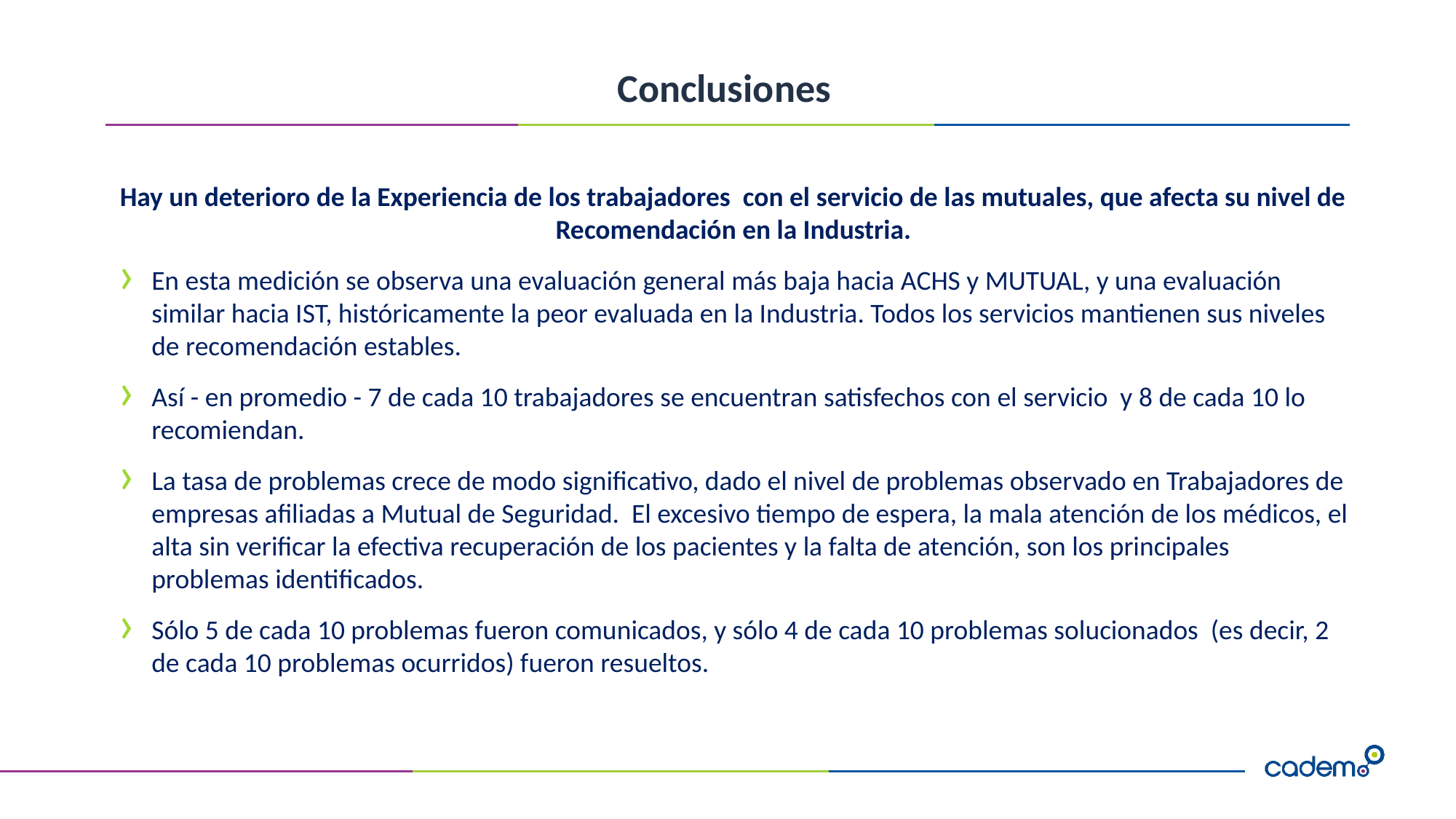

# Conclusiones
Hay un deterioro de la Experiencia de los trabajadores  con el servicio de las mutuales, que afecta su nivel de Recomendación en la Industria.
En esta medición se observa una evaluación general más baja hacia ACHS y MUTUAL, y una evaluación similar hacia IST, históricamente la peor evaluada en la Industria. Todos los servicios mantienen sus niveles de recomendación estables.
Así - en promedio - 7 de cada 10 trabajadores se encuentran satisfechos con el servicio  y 8 de cada 10 lo recomiendan.
La tasa de problemas crece de modo significativo, dado el nivel de problemas observado en Trabajadores de empresas afiliadas a Mutual de Seguridad.  El excesivo tiempo de espera, la mala atención de los médicos, el alta sin verificar la efectiva recuperación de los pacientes y la falta de atención, son los principales problemas identificados.
Sólo 5 de cada 10 problemas fueron comunicados, y sólo 4 de cada 10 problemas solucionados  (es decir, 2 de cada 10 problemas ocurridos) fueron resueltos.